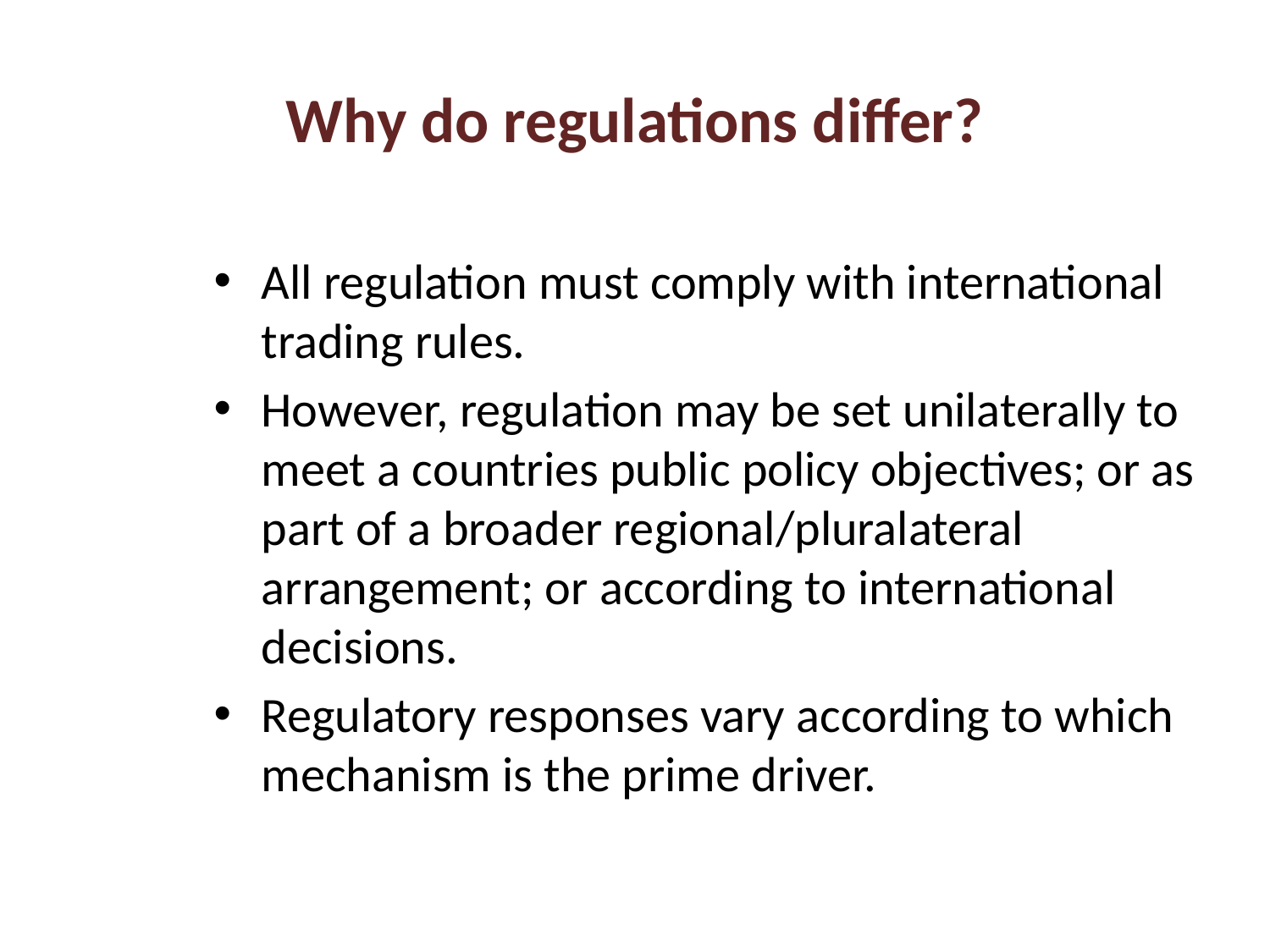

# Why do regulations differ?
All regulation must comply with international trading rules.
However, regulation may be set unilaterally to meet a countries public policy objectives; or as part of a broader regional/pluralateral arrangement; or according to international decisions.
Regulatory responses vary according to which mechanism is the prime driver.